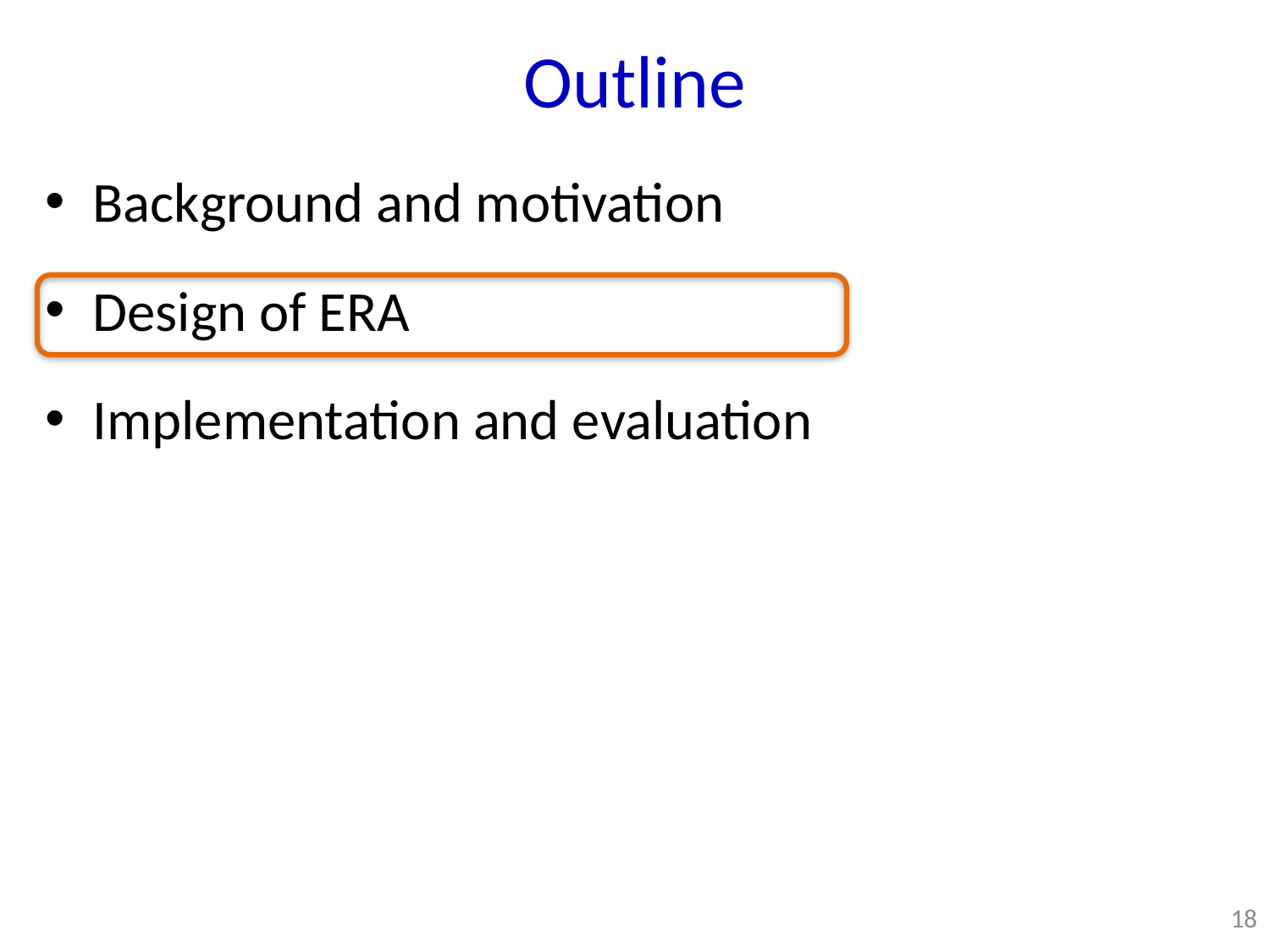

# Outline
Background and motivation

Design of ERA

Implementation and evaluation

18